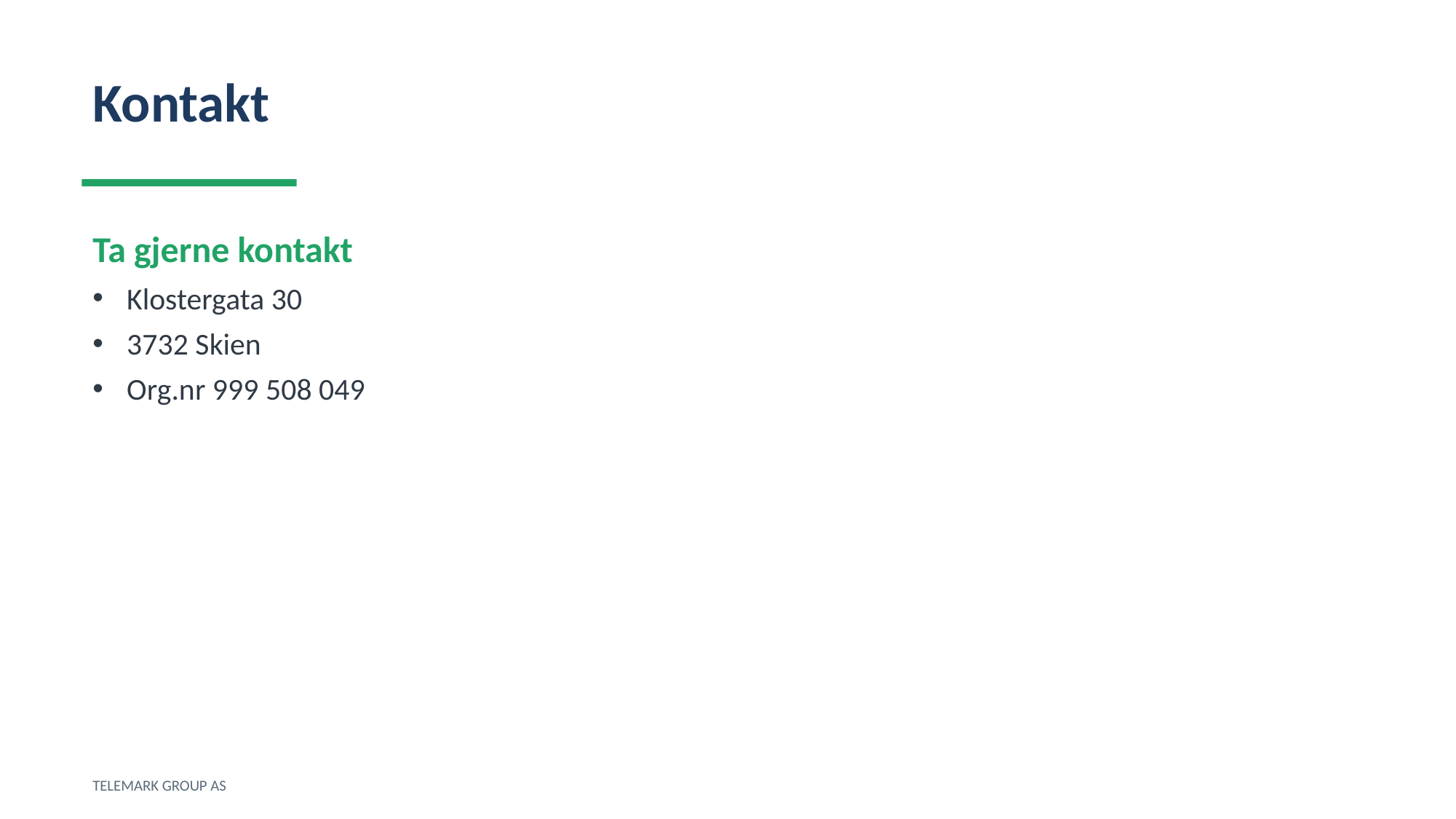

Kontakt

Ta gjerne kontakt
Klostergata 30
3732 Skien
Org.nr 999 508 049
TELEMARK GROUP AS